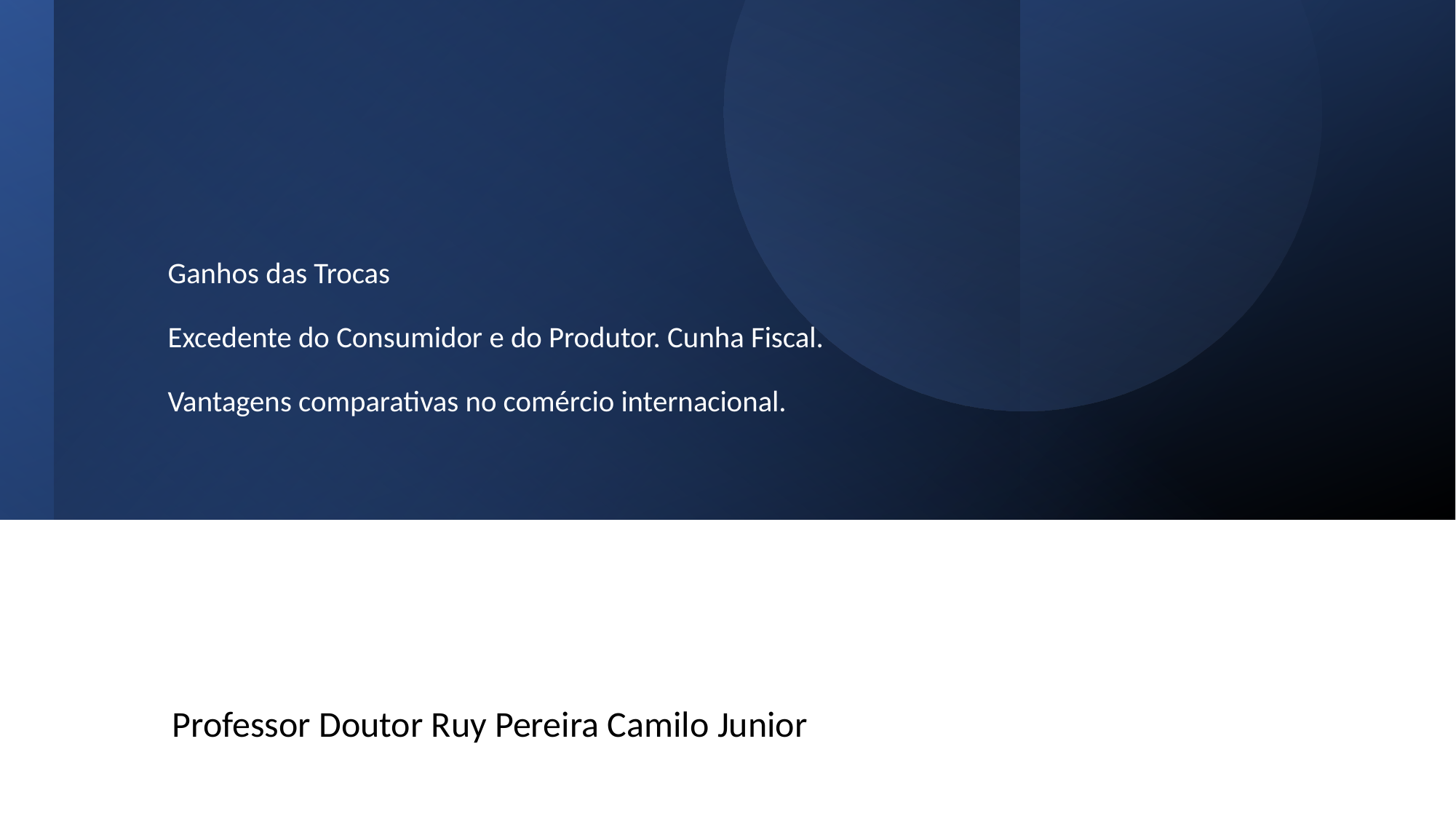

# Ganhos das Trocas Excedente do Consumidor e do Produtor. Cunha Fiscal. Vantagens comparativas no comércio internacional.

Professor Doutor Ruy Pereira Camilo Junior